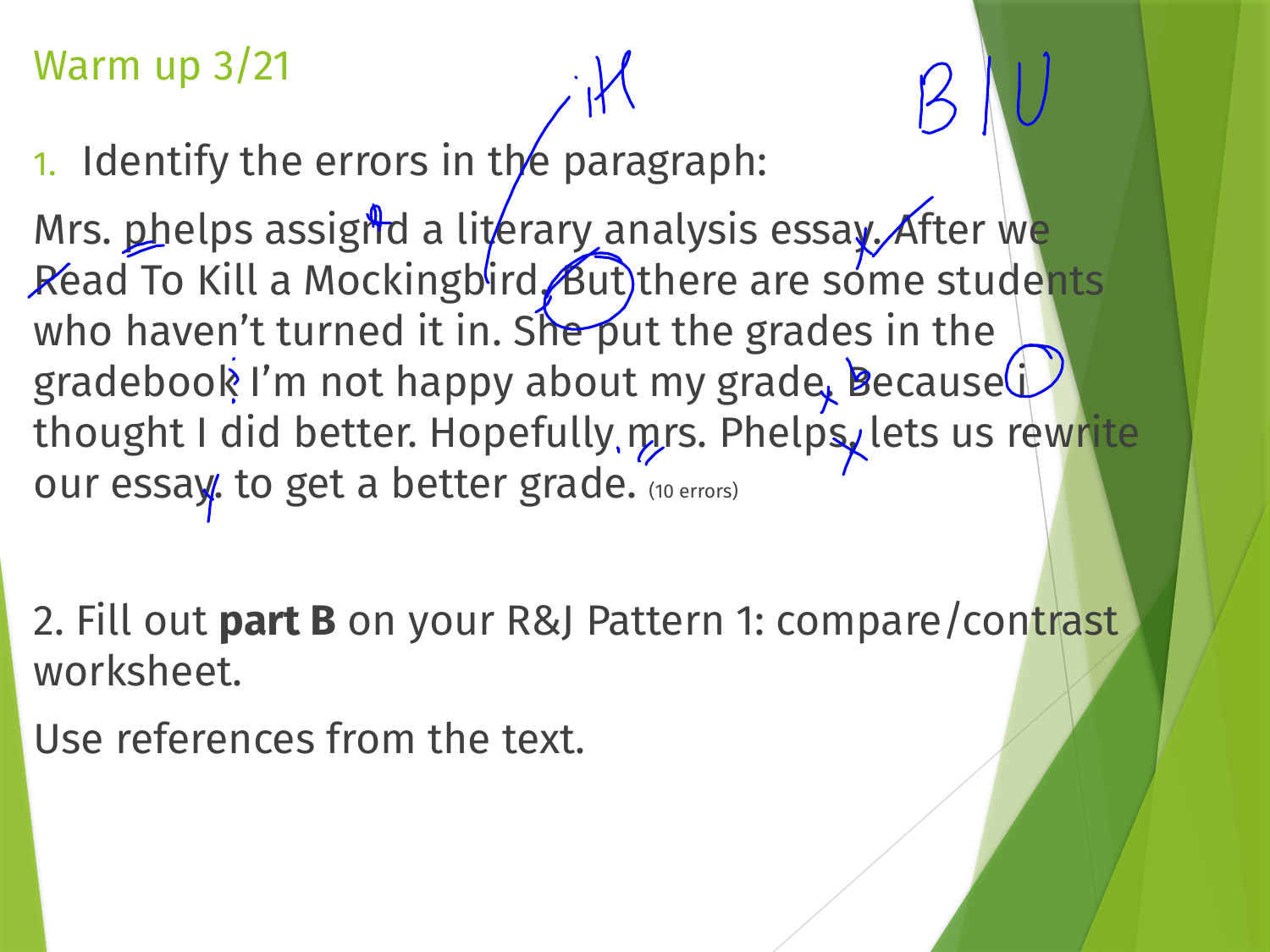

# Warm up 3/21

Identify the errors in the paragraph:
Mrs. phelps assignd a literary analysis essay. After we Read To Kill a Mockingbird. But there are some students who haven’t turned it in. She put the grades in the gradebook I’m not happy about my grade. Because i thought I did better. Hopefully mrs. Phelps, lets us rewrite our essay. to get a better grade. (10 errors)

2. Fill out part B on your R&J Pattern 1: compare/contrast worksheet.
Use references from the text.